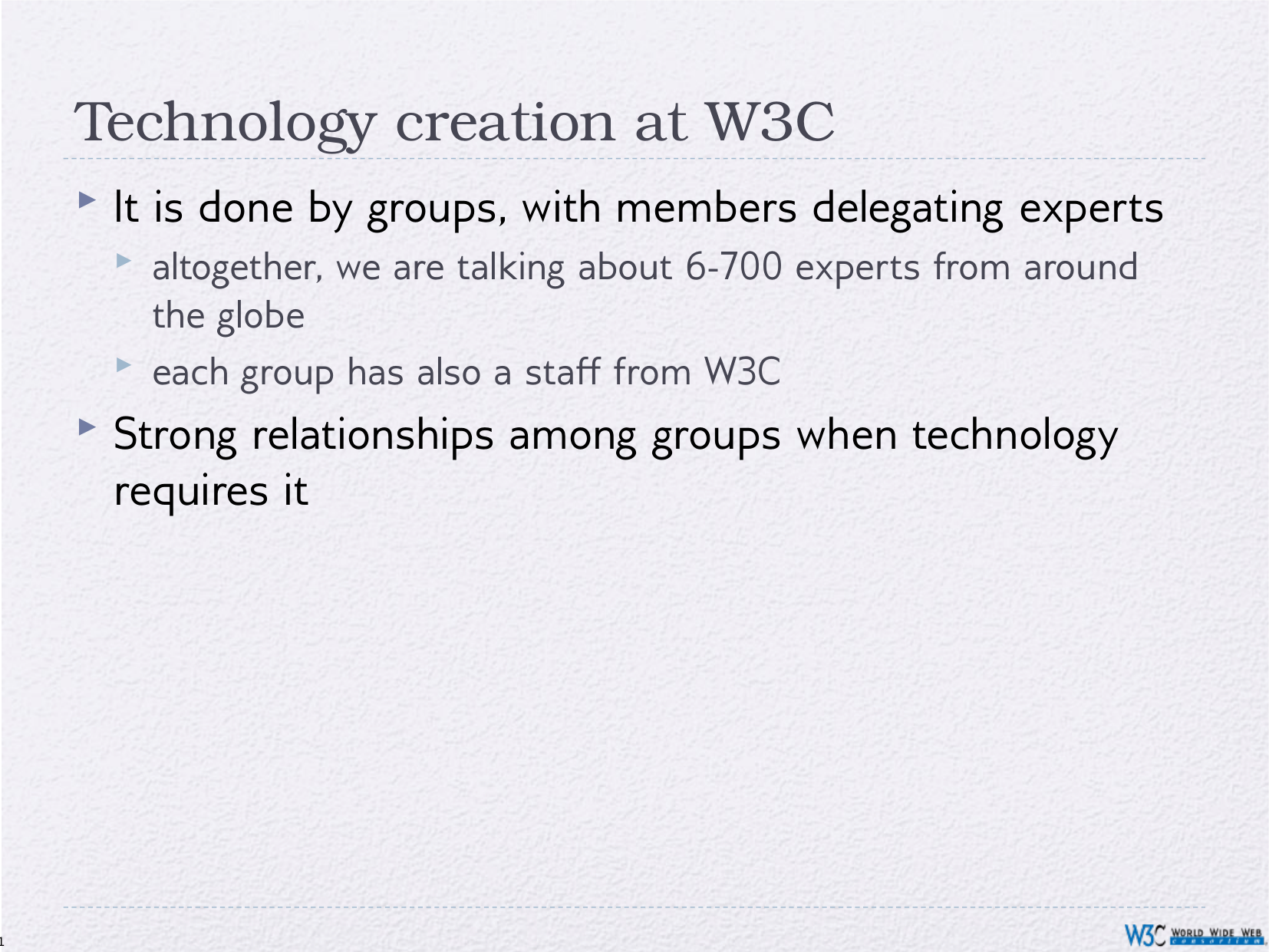

# Technology creation at W3C
It is done by groups, with members delegating experts
altogether, we are talking about 6-700 experts from around the globe
each group has also a staff from W3C
Strong relationships among groups when technology requires it